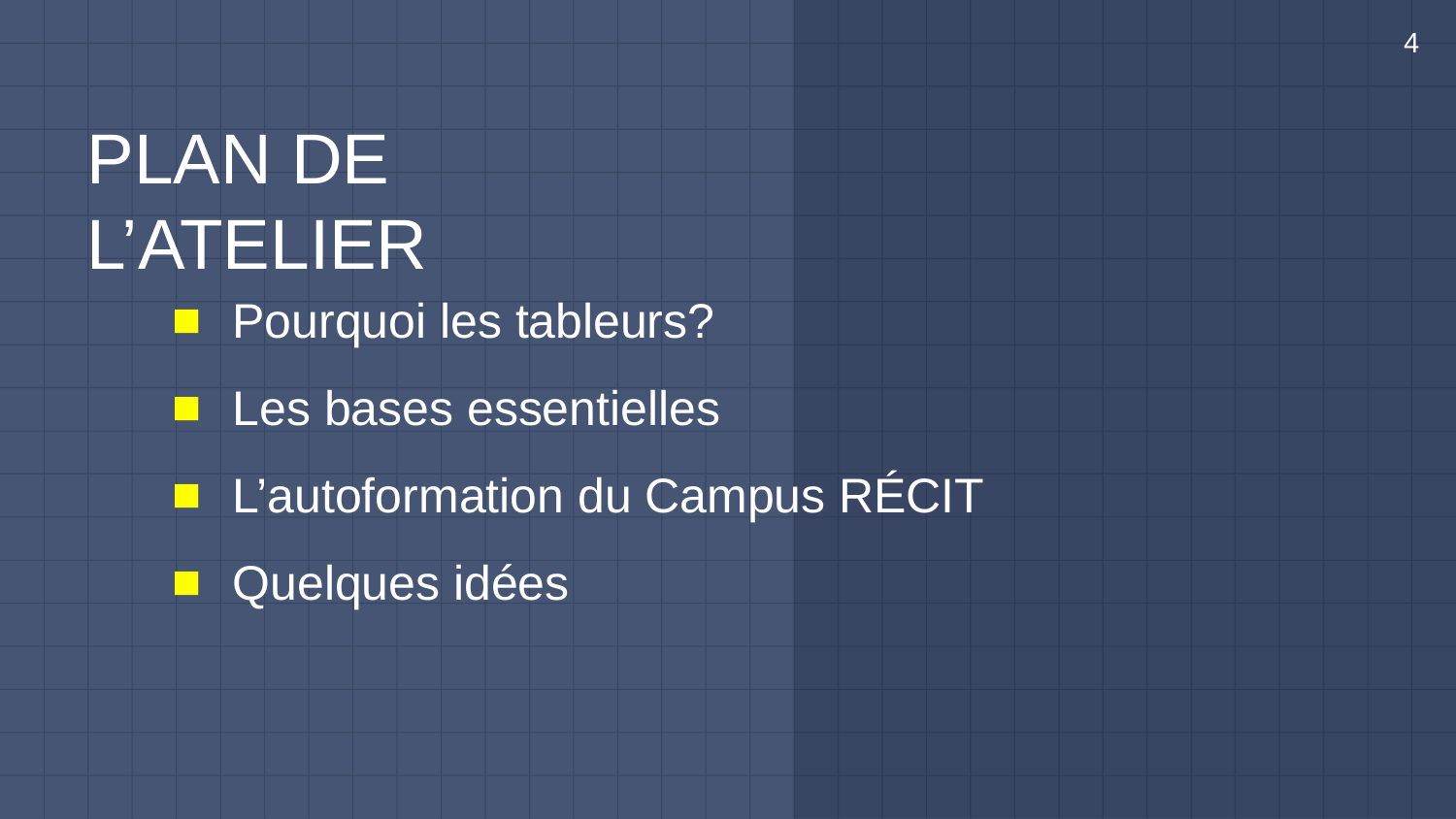

4
# PLAN DE L’ATELIER
Pourquoi les tableurs?
Les bases essentielles
L’autoformation du Campus RÉCIT
Quelques idées